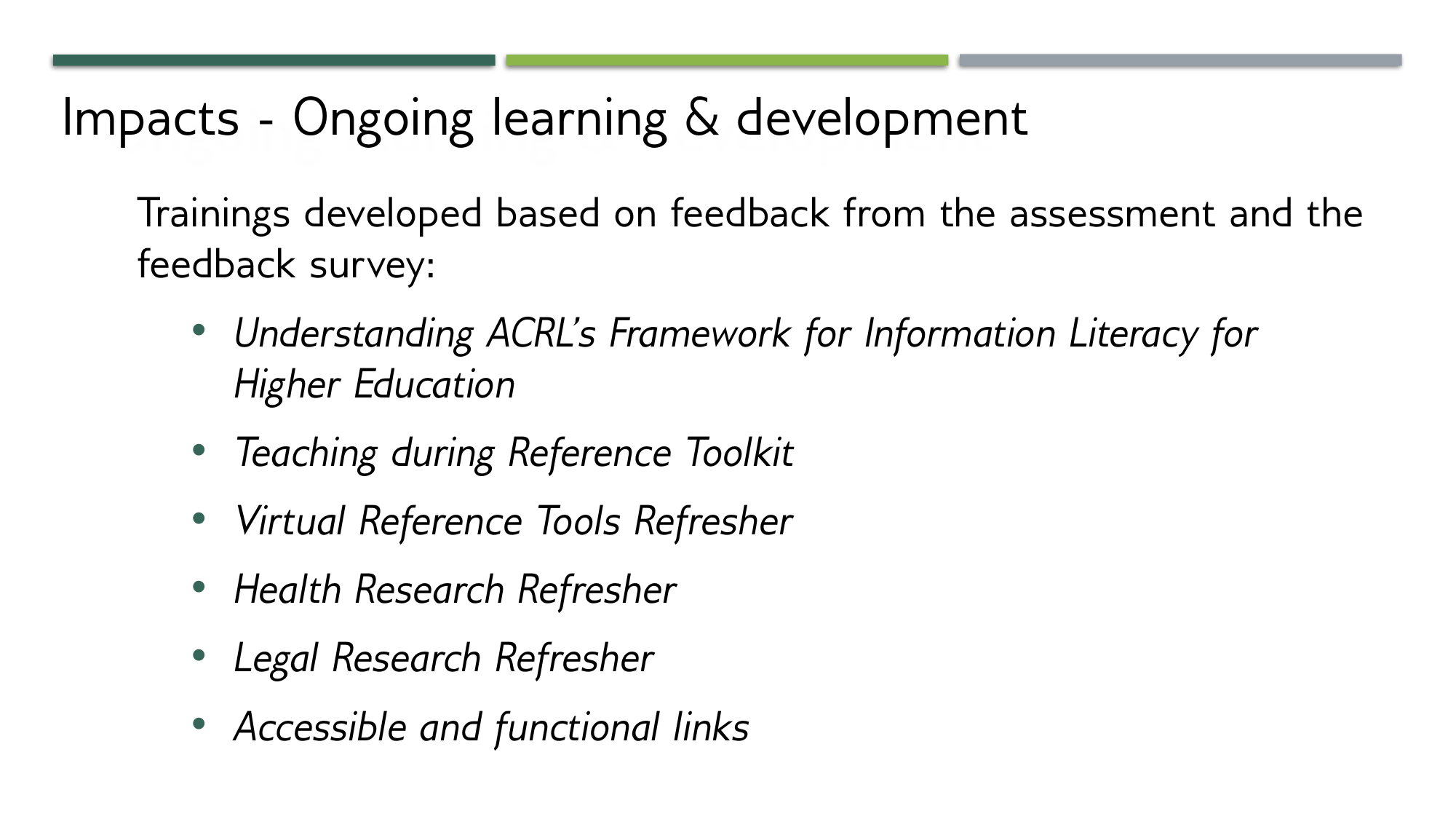

Ongoing learning & development
Impacts - Ongoing learning & development
Trainings developed based on feedback from the assessment and the feedback survey:
Understanding ACRL’s Framework for Information Literacy for Higher Education
Teaching during Reference Toolkit
Virtual Reference Tools Refresher
Health Research Refresher
Legal Research Refresher
Accessible and functional links